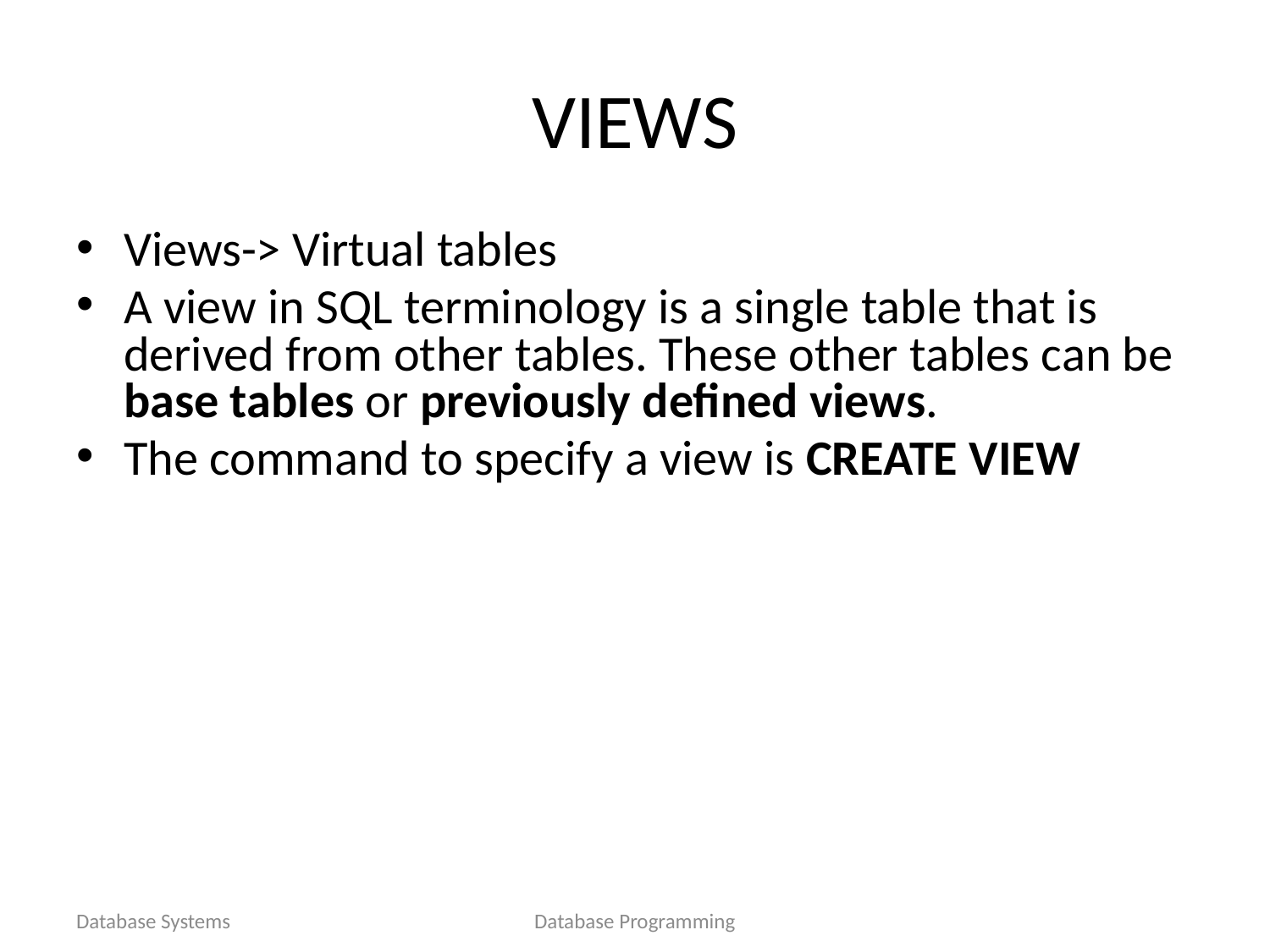

# VIEWS
Views-> Virtual tables
A view in SQL terminology is a single table that is derived from other tables. These other tables can be base tables or previously defined views.
The command to specify a view is CREATE VIEW

Database Systems

Database Programming